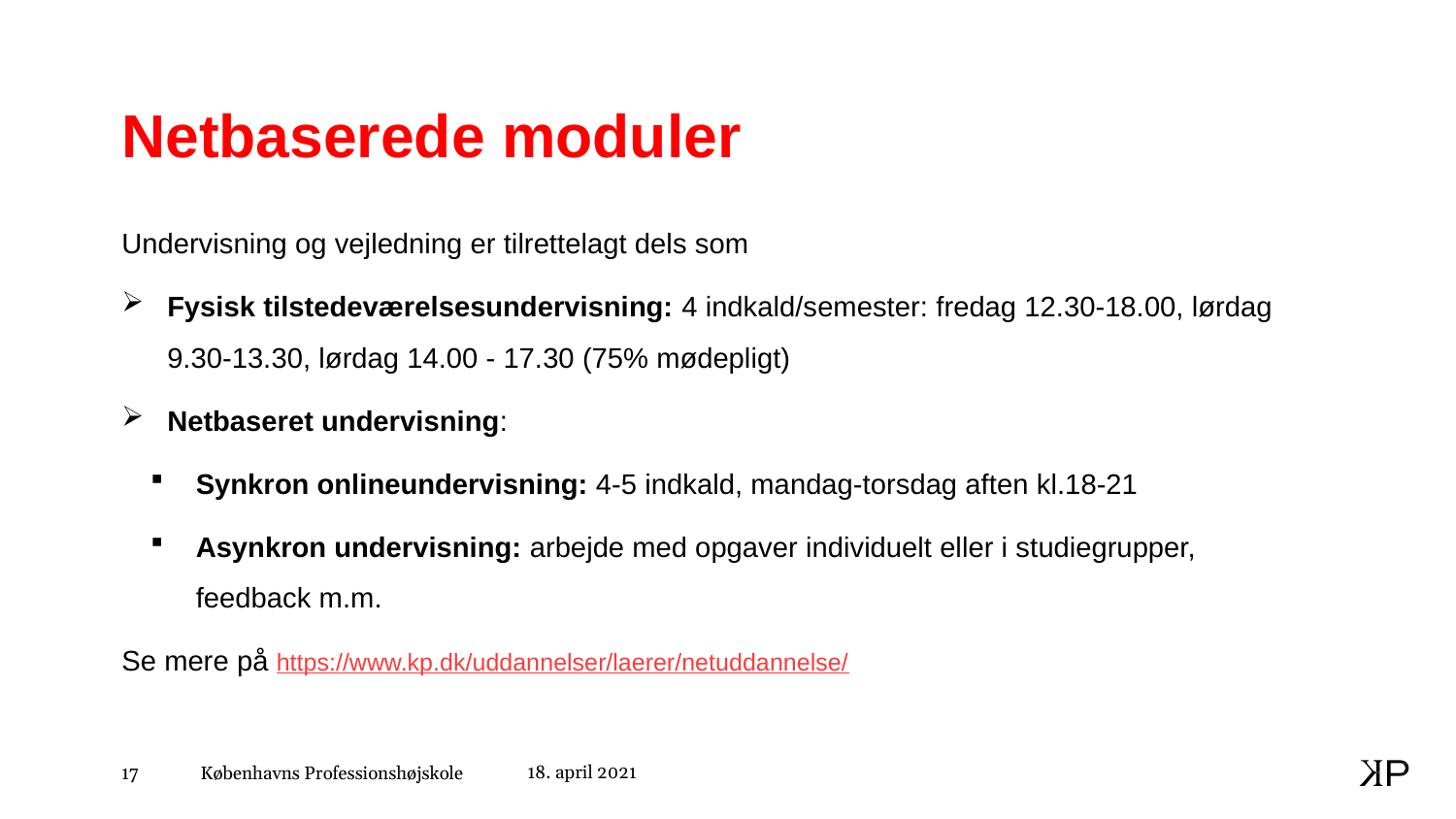

# Netbaserede moduler
Undervisning og vejledning er tilrettelagt dels som
Fysisk tilstedeværelsesundervisning: 4 indkald/semester: fredag 12.30-18.00, lørdag 9.30-13.30, lørdag 14.00 - 17.30 (75% mødepligt)
Netbaseret undervisning:
Synkron onlineundervisning: 4-5 indkald, mandag-torsdag aften kl.18-21
Asynkron undervisning: arbejde med opgaver individuelt eller i studiegrupper, feedback m.m.
Se mere på https://www.kp.dk/uddannelser/laerer/netuddannelse/

18. april 2021